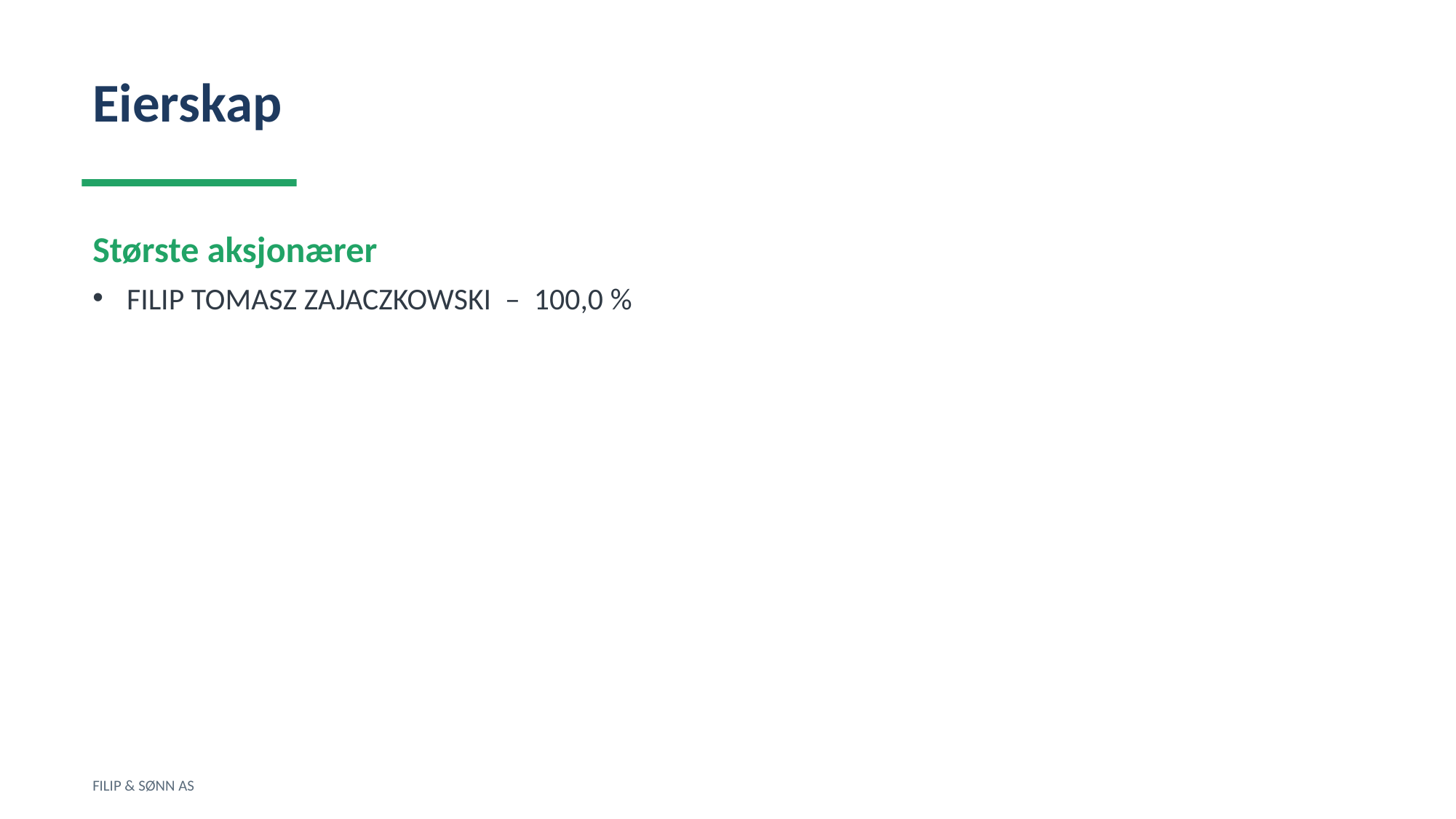

Eierskap

Største aksjonærer
FILIP TOMASZ ZAJACZKOWSKI  –  100,0 %
FILIP & SØNN AS